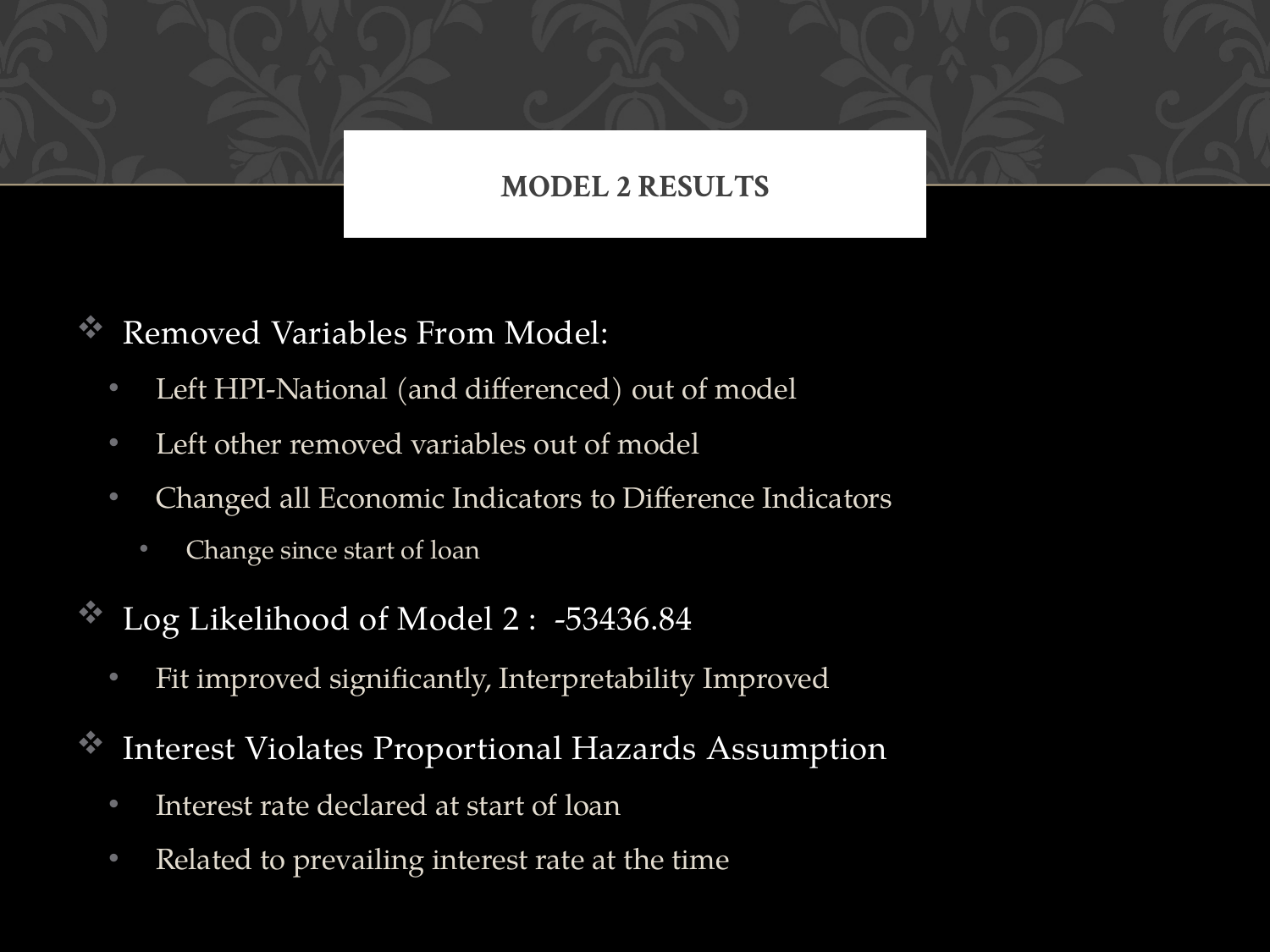

# Model 2 Results
Removed Variables From Model:
Left HPI-National (and differenced) out of model
Left other removed variables out of model
Changed all Economic Indicators to Difference Indicators
Change since start of loan
Log Likelihood of Model 2 :  -53436.84
Fit improved significantly, Interpretability Improved
Interest Violates Proportional Hazards Assumption
Interest rate declared at start of loan
Related to prevailing interest rate at the time